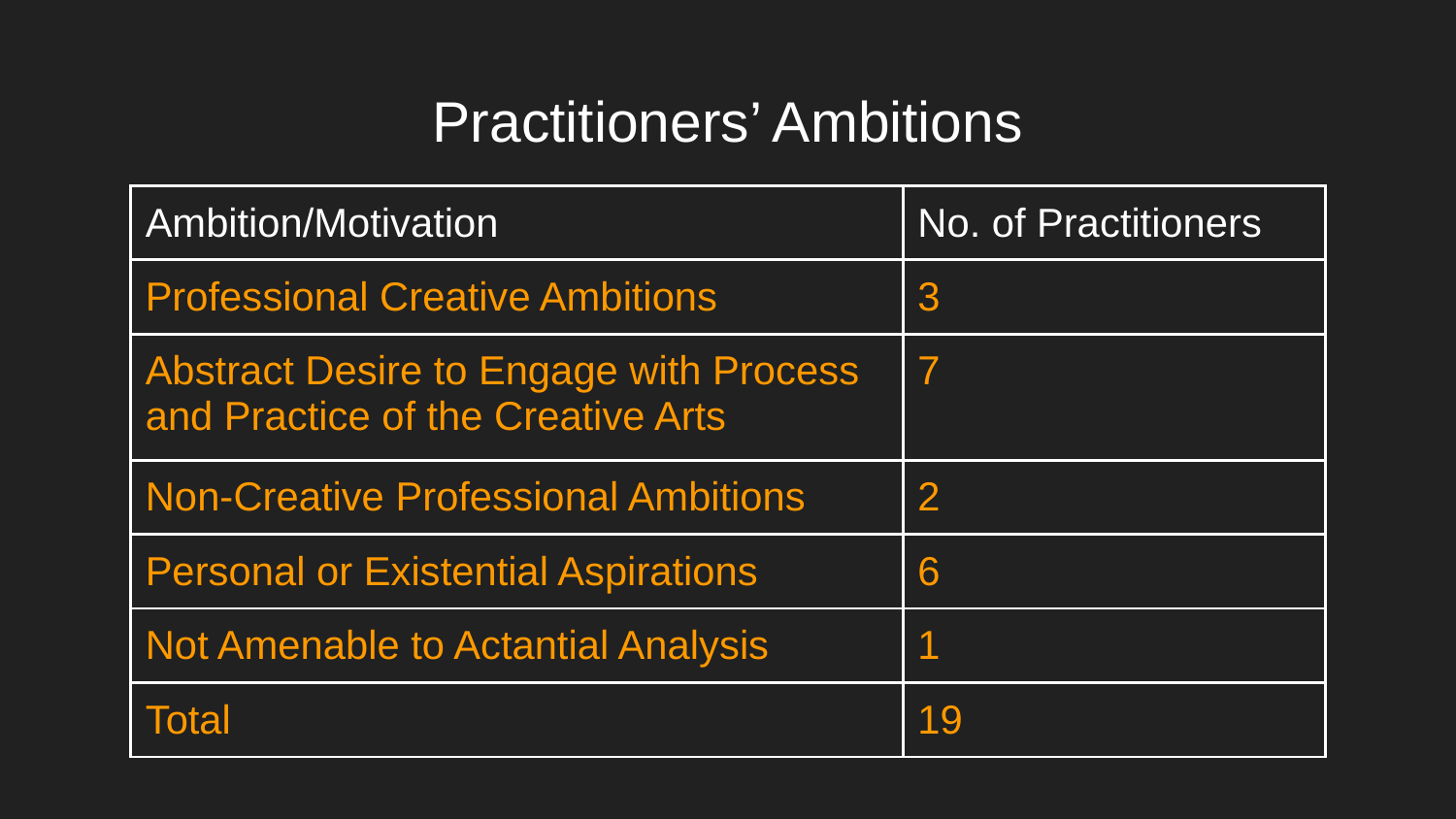

# Practitioners’ Ambitions

| Ambition/Motivation | No. of Practitioners |
| --- | --- |
| Professional Creative Ambitions | 3 |
| Abstract Desire to Engage with Process and Practice of the Creative Arts | 7 |
| Non-Creative Professional Ambitions | 2 |
| Personal or Existential Aspirations | 6 |
| Not Amenable to Actantial Analysis | 1 |
| Total | 19 |